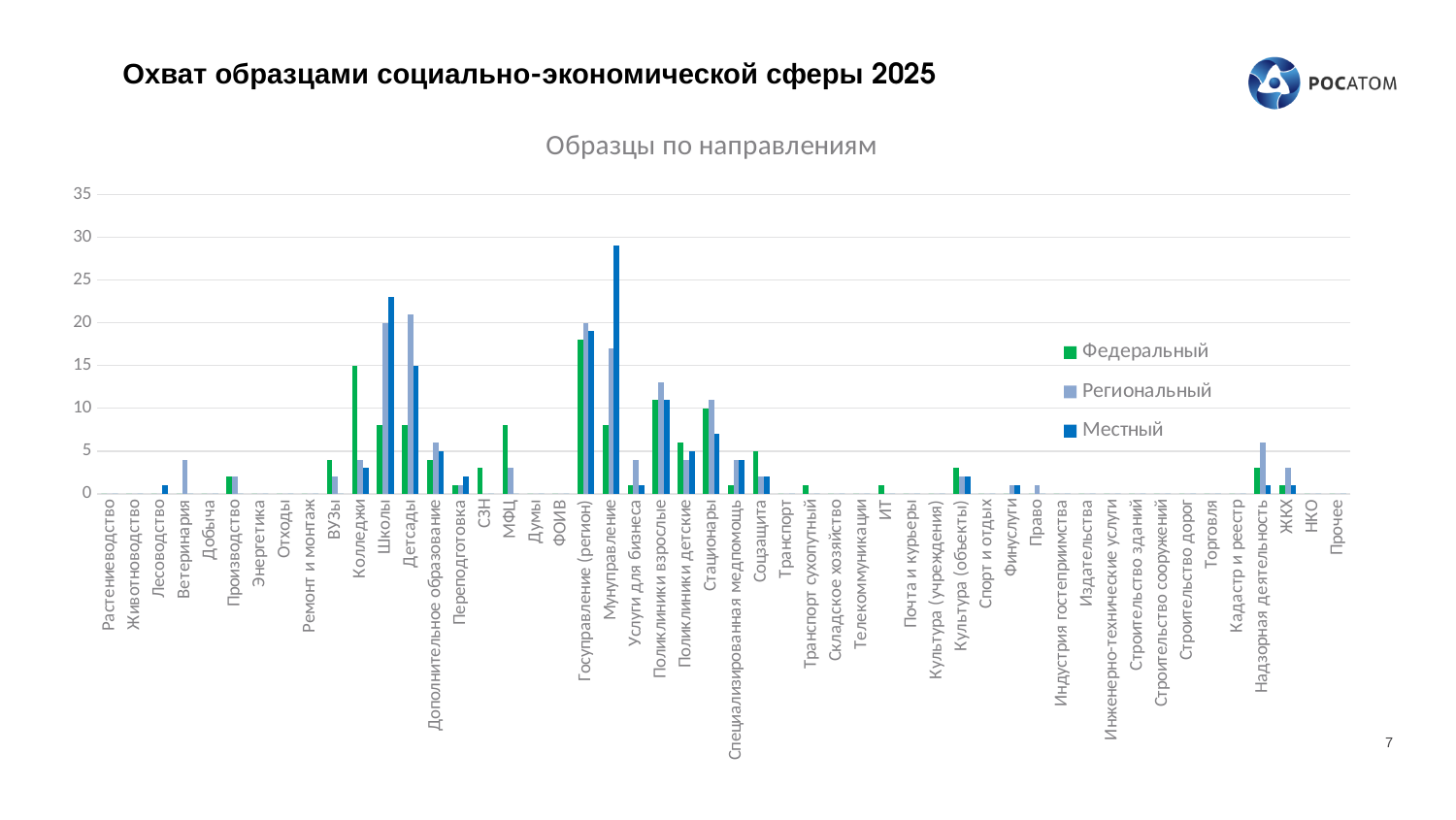

Охват образцами социально-экономической сферы 2025

### Chart: Образцы по направлениям

| Category | Федеральный | Региональный | Местный |
|---|---|---|---|
| Растениеводство | 0.0 | 0.0 | 0.0 |
| Животноводство | 0.0 | 0.0 | 0.0 |
| Лесоводство | 0.0 | 0.0 | 1.0 |
| Ветеринария | 0.0 | 4.0 | 0.0 |
| Добыча | 0.0 | 0.0 | 0.0 |
| Производство | 2.0 | 2.0 | 0.0 |
| Энергетика | 0.0 | 0.0 | 0.0 |
| Отходы | 0.0 | 0.0 | 0.0 |
| Ремонт и монтаж | 0.0 | 0.0 | 0.0 |
| ВУЗы | 4.0 | 2.0 | 0.0 |
| Колледжи | 15.0 | 4.0 | 3.0 |
| Школы | 8.0 | 20.0 | 23.0 |
| Детсады | 8.0 | 21.0 | 15.0 |
| Дополнительное образование | 4.0 | 6.0 | 5.0 |
| Переподготовка | 1.0 | 1.0 | 2.0 |
| СЗН | 3.0 | 0.0 | 0.0 |
| МФЦ | 8.0 | 3.0 | 0.0 |
| Думы | 0.0 | 0.0 | 0.0 |
| ФОИВ | 0.0 | 0.0 | 0.0 |
| Госуправление (регион) | 18.0 | 20.0 | 19.0 |
| Мунуправление | 8.0 | 17.0 | 29.0 |
| Услуги для бизнеса | 1.0 | 4.0 | 1.0 |
| Поликлиники взрослые | 11.0 | 13.0 | 11.0 |
| Поликлиники детские | 6.0 | 4.0 | 5.0 |
| Стационары | 10.0 | 11.0 | 7.0 |
| Специализированная медпомощь | 1.0 | 4.0 | 4.0 |
| Соцзащита | 5.0 | 2.0 | 2.0 |
| Транспорт | 0.0 | 0.0 | 0.0 |
| Транспорт сухопутный | 1.0 | 0.0 | 0.0 |
| Складское хозяйство | 0.0 | 0.0 | 0.0 |
| Телекоммуникации | 0.0 | 0.0 | 0.0 |
| ИТ | 1.0 | 0.0 | 0.0 |
| Почта и курьеры | 0.0 | 0.0 | 0.0 |
| Культура (учреждения) | 0.0 | 0.0 | 0.0 |
| Культура (объекты) | 3.0 | 2.0 | 2.0 |
| Спорт и отдых | 0.0 | 0.0 | 0.0 |
| Финуслуги | 0.0 | 1.0 | 1.0 |
| Право | 0.0 | 1.0 | 0.0 |
| Индустрия гостеприимства | 0.0 | 0.0 | 0.0 |
| Издательства | 0.0 | 0.0 | 0.0 |
| Инженерно-технические услуги | 0.0 | 0.0 | 0.0 |
| Строительство зданий | 0.0 | 0.0 | 0.0 |
| Строительство сооружений | 0.0 | 0.0 | 0.0 |
| Строительство дорог | 0.0 | 0.0 | 0.0 |
| Торговля | 0.0 | 0.0 | 0.0 |
| Кадастр и реестр | 0.0 | 0.0 | 0.0 |
| Надзорная деятельность | 3.0 | 6.0 | 1.0 |
| ЖКХ | 1.0 | 3.0 | 1.0 |
| НКО | 0.0 | 0.0 | 0.0 |
| Прочее | 0.0 | 0.0 | 0.0 |